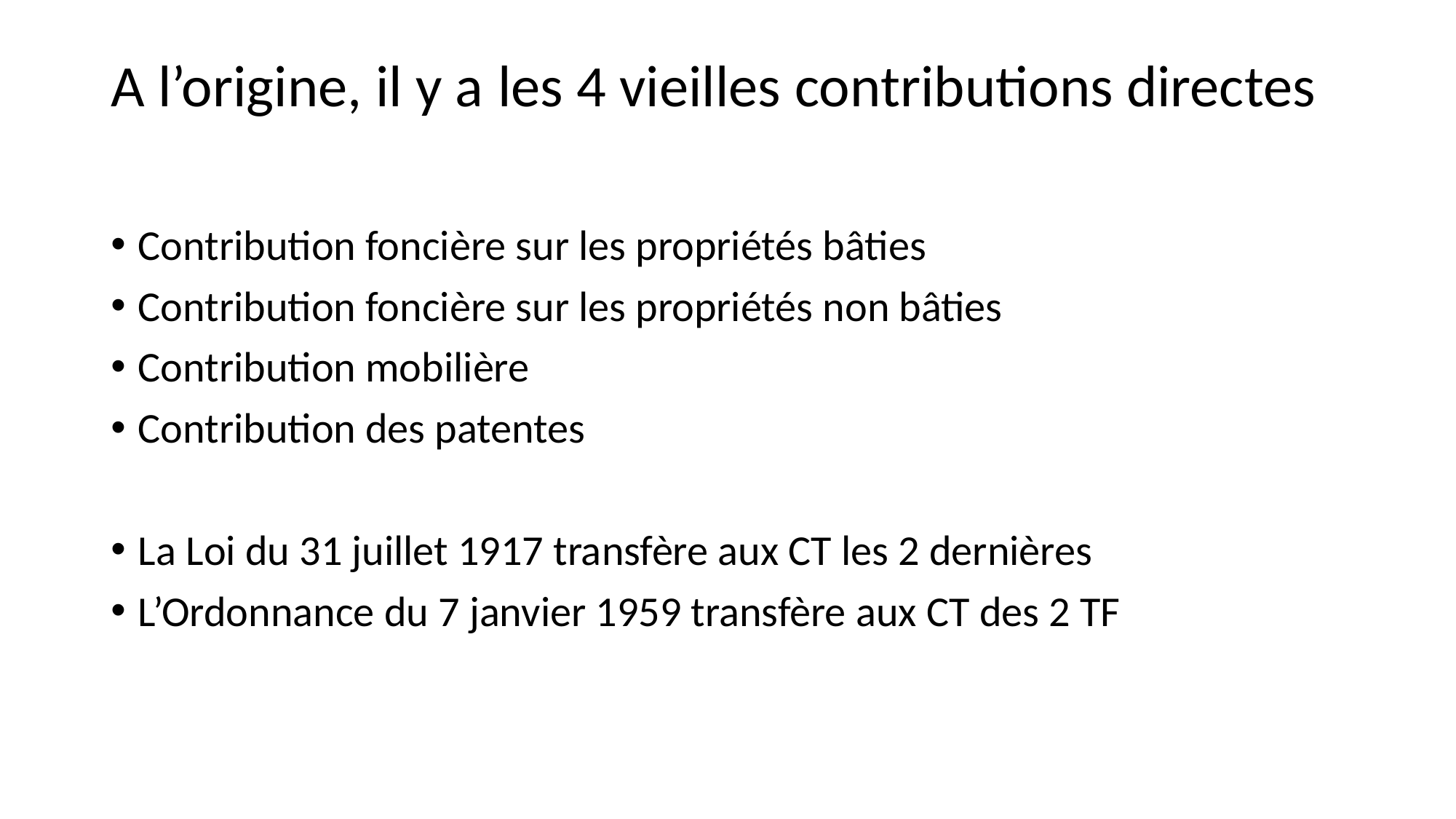

# A l’origine, il y a les 4 vieilles contributions directes
Contribution foncière sur les propriétés bâties
Contribution foncière sur les propriétés non bâties
Contribution mobilière
Contribution des patentes

La Loi du 31 juillet 1917 transfère aux CT les 2 dernières
L’Ordonnance du 7 janvier 1959 transfère aux CT des 2 TF